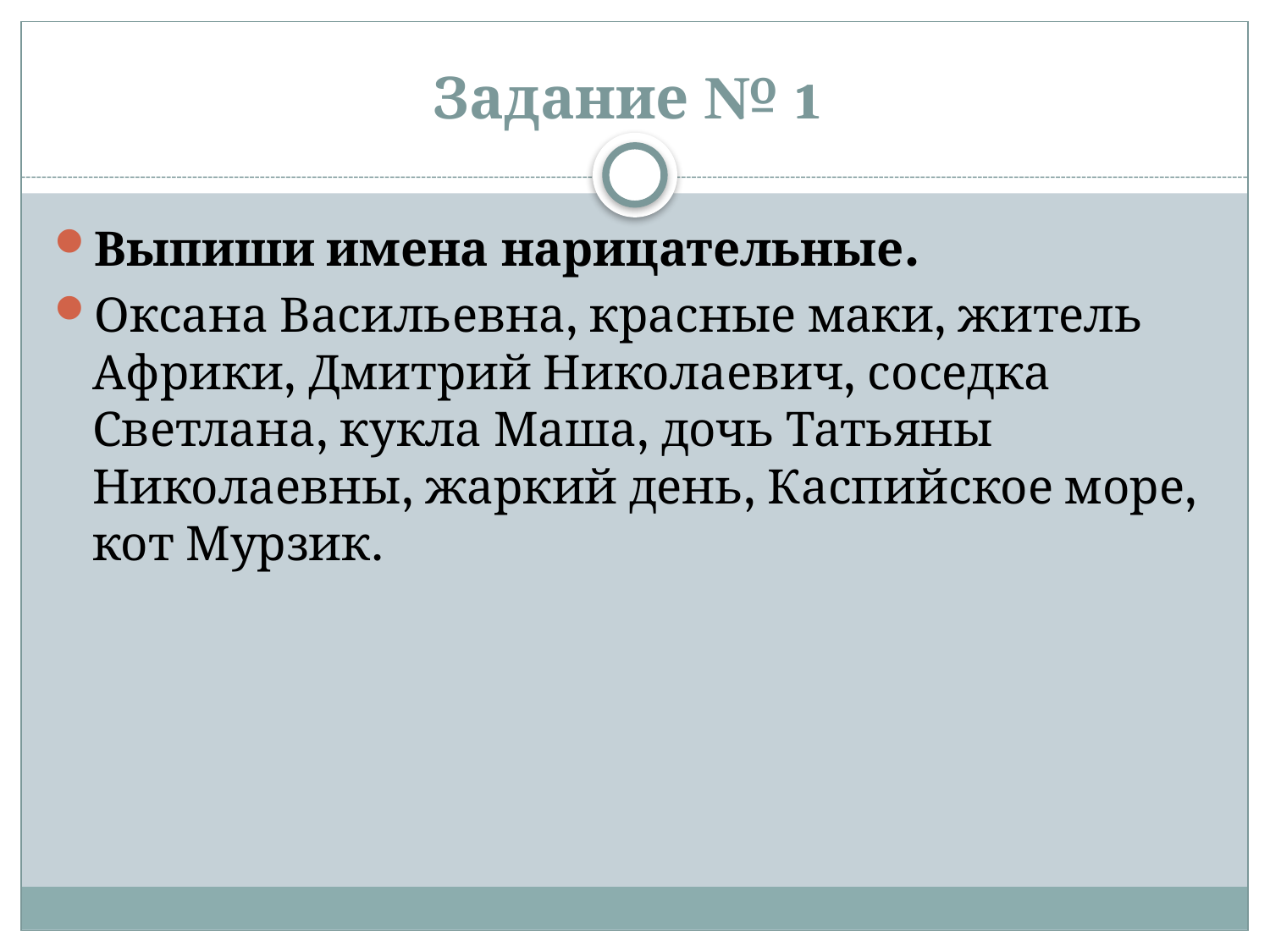

# Задание № 1
Выпиши имена нарицательные.
Оксана Васильевна, красные маки, житель Африки, Дмитрий Николаевич, соседка Светлана, кукла Маша, дочь Татьяны Николаевны, жаркий день, Каспийское море, кот Мурзик.